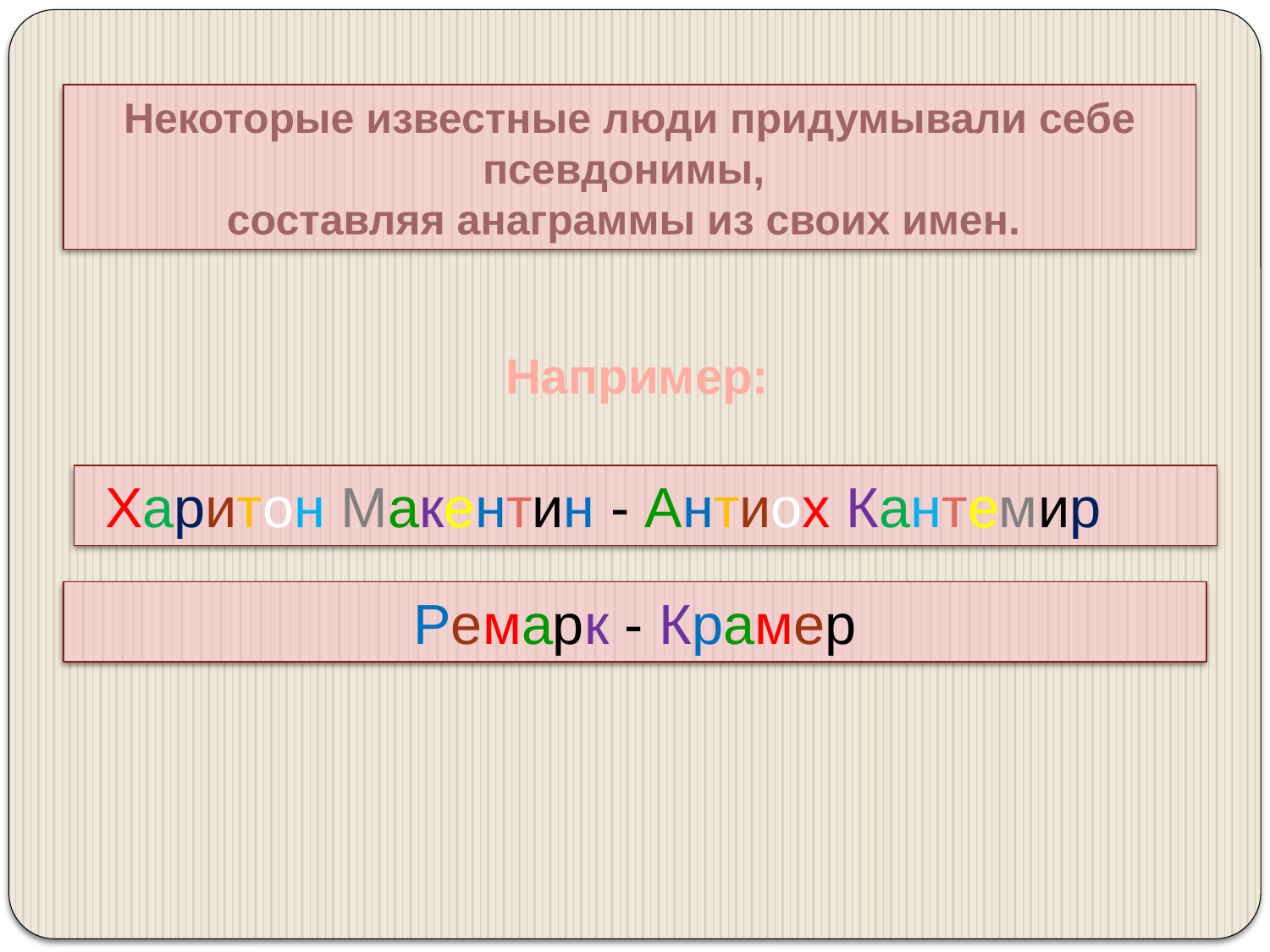

Некоторые известные люди придумывали себе псевдонимы,
составляя анаграммы из своих имен.
 Например:
 Харитон Макентин - Антиох Кантемир
Ремарк - Крамер